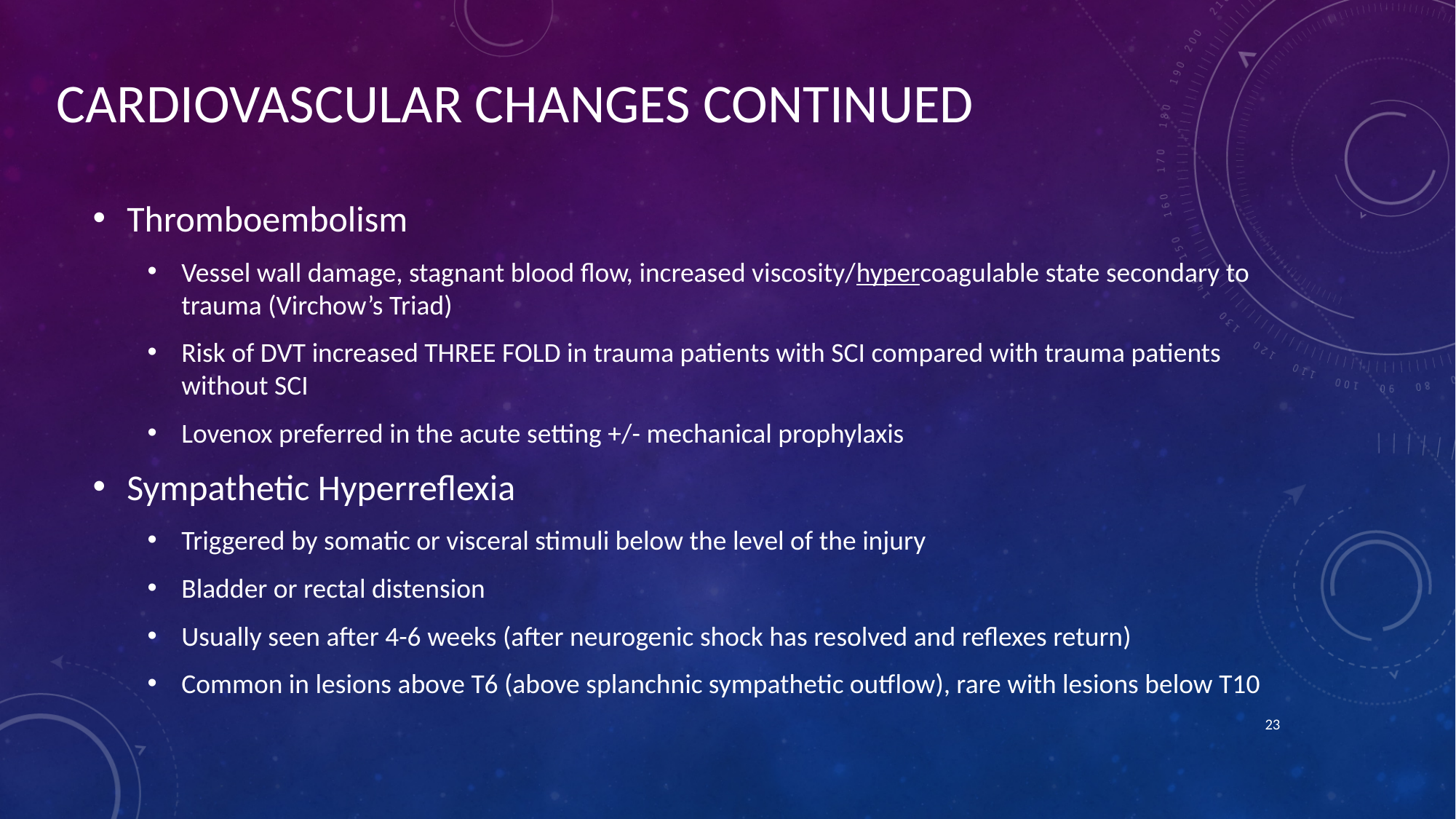

# Cardiovascular changes continued
Thromboembolism
Vessel wall damage, stagnant blood flow, increased viscosity/hypercoagulable state secondary to trauma (Virchow’s Triad)
Risk of DVT increased THREE FOLD in trauma patients with SCI compared with trauma patients without SCI
Lovenox preferred in the acute setting +/- mechanical prophylaxis
Sympathetic Hyperreflexia
Triggered by somatic or visceral stimuli below the level of the injury
Bladder or rectal distension
Usually seen after 4-6 weeks (after neurogenic shock has resolved and reflexes return)
Common in lesions above T6 (above splanchnic sympathetic outflow), rare with lesions below T10
23